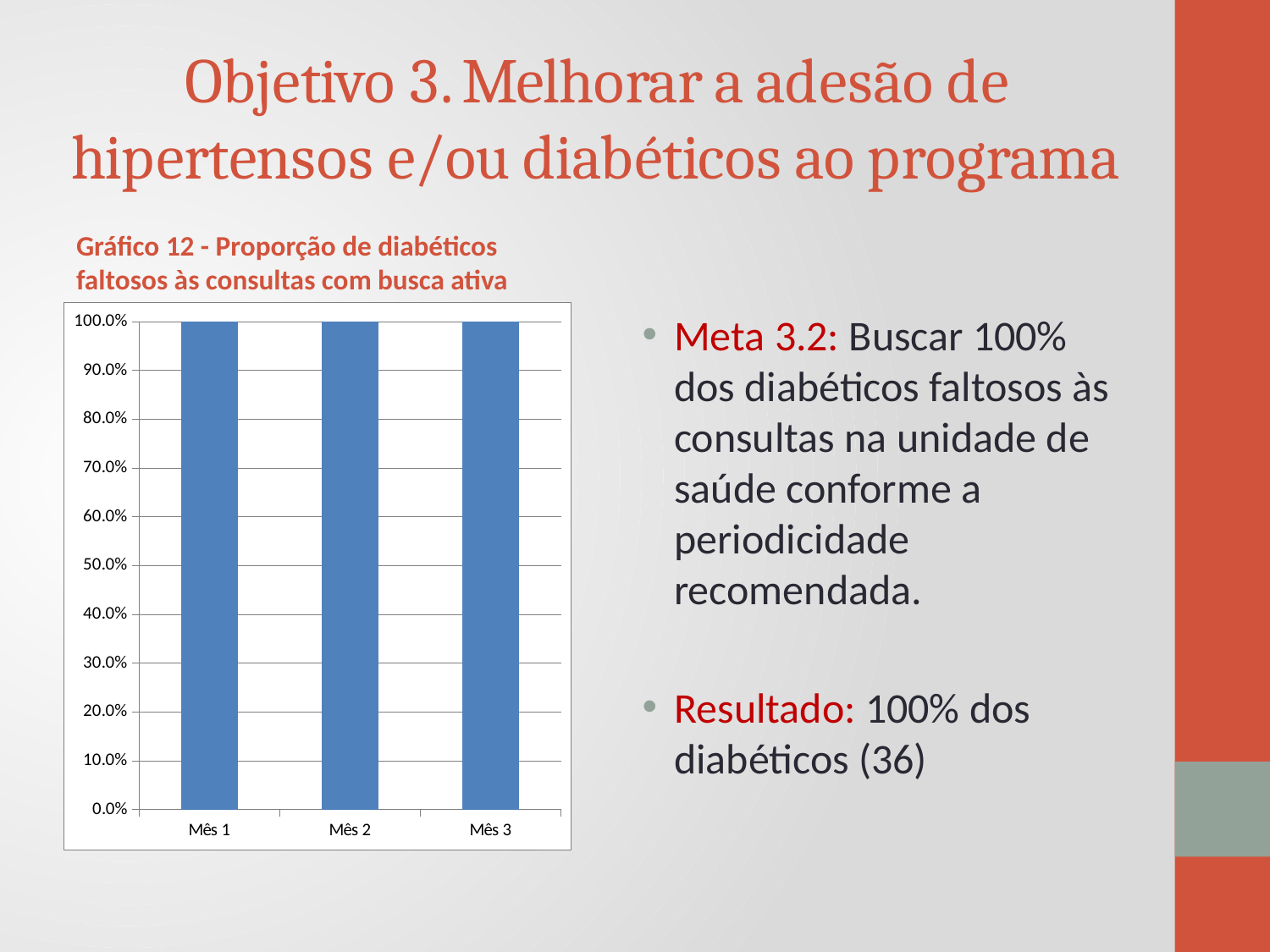

# Objetivo 3. Melhorar a adesão de hipertensos e/ou diabéticos ao programa
Gráfico 12 - Proporção de diabéticos faltosos às consultas com busca ativa

### Chart

| Category | Proporção de diabéticos faltosos às consultas com busca ativa  |
|---|---|
| Mês 1 | 1.0 |
| Mês 2 | 1.0 |
| Mês 3 | 1.0 |
Meta 3.2: Buscar 100% dos diabéticos faltosos às consultas na unidade de saúde conforme a periodicidade recomendada.

Resultado: 100% dos diabéticos (36)